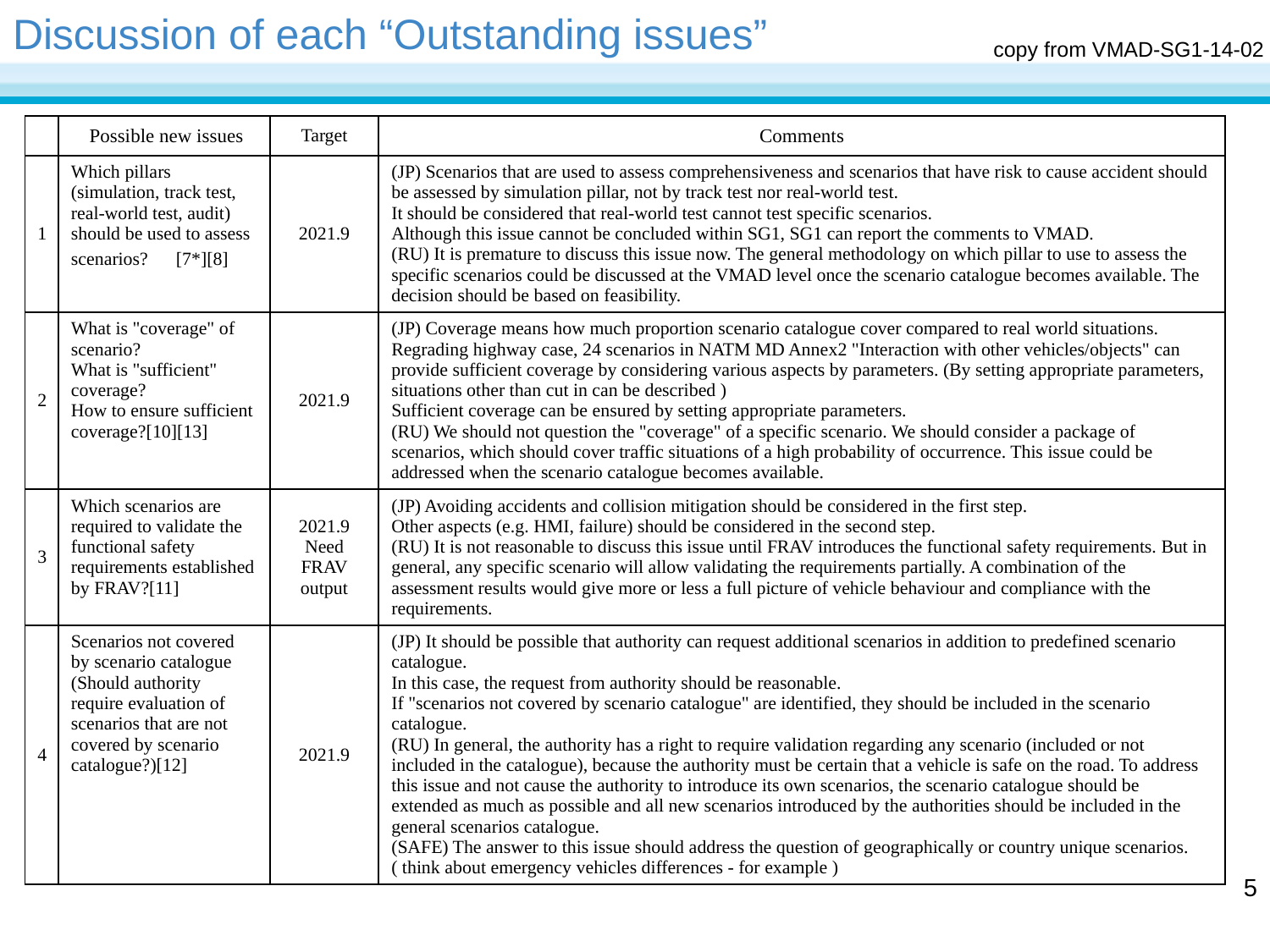

# Discussion of each “Outstanding issues”
copy from VMAD-SG1-14-02
|  | Possible new issues | Target | Comments |
| --- | --- | --- | --- |
| 1 | Which pillars (simulation, track test, real-world test, audit) should be used to assess scenarios?　[7\*][8] | 2021.9 | (JP) Scenarios that are used to assess comprehensiveness and scenarios that have risk to cause accident should be assessed by simulation pillar, not by track test nor real-world test. It should be considered that real-world test cannot test specific scenarios. Although this issue cannot be concluded within SG1, SG1 can report the comments to VMAD. (RU) It is premature to discuss this issue now. The general methodology on which pillar to use to assess the specific scenarios could be discussed at the VMAD level once the scenario catalogue becomes available. The decision should be based on feasibility. |
| 2 | What is "coverage" of scenario? What is "sufficient" coverage? How to ensure sufficient coverage?[10][13] | 2021.9 | (JP) Coverage means how much proportion scenario catalogue cover compared to real world situations. Regrading highway case, 24 scenarios in NATM MD Annex2 "Interaction with other vehicles/objects" can provide sufficient coverage by considering various aspects by parameters. (By setting appropriate parameters, situations other than cut in can be described ) Sufficient coverage can be ensured by setting appropriate parameters. (RU) We should not question the "coverage" of a specific scenario. We should consider a package of scenarios, which should cover traffic situations of a high probability of occurrence. This issue could be addressed when the scenario catalogue becomes available. |
| 3 | Which scenarios are required to validate the functional safety requirements established by FRAV?[11] | 2021.9 Need FRAV output | (JP) Avoiding accidents and collision mitigation should be considered in the first step. Other aspects (e.g. HMI, failure) should be considered in the second step. (RU) It is not reasonable to discuss this issue until FRAV introduces the functional safety requirements. But in general, any specific scenario will allow validating the requirements partially. A combination of the assessment results would give more or less a full picture of vehicle behaviour and compliance with the requirements. |
| 4 | Scenarios not covered by scenario catalogue (Should authority require evaluation of scenarios that are not covered by scenario catalogue?)[12] | 2021.9 | (JP) It should be possible that authority can request additional scenarios in addition to predefined scenario catalogue. In this case, the request from authority should be reasonable. If "scenarios not covered by scenario catalogue" are identified, they should be included in the scenario catalogue. (RU) In general, the authority has a right to require validation regarding any scenario (included or not included in the catalogue), because the authority must be certain that a vehicle is safe on the road. To address this issue and not cause the authority to introduce its own scenarios, the scenario catalogue should be extended as much as possible and all new scenarios introduced by the authorities should be included in the general scenarios catalogue. (SAFE) The answer to this issue should address the question of geographically or country unique scenarios. ( think about emergency vehicles differences - for example ) |
5